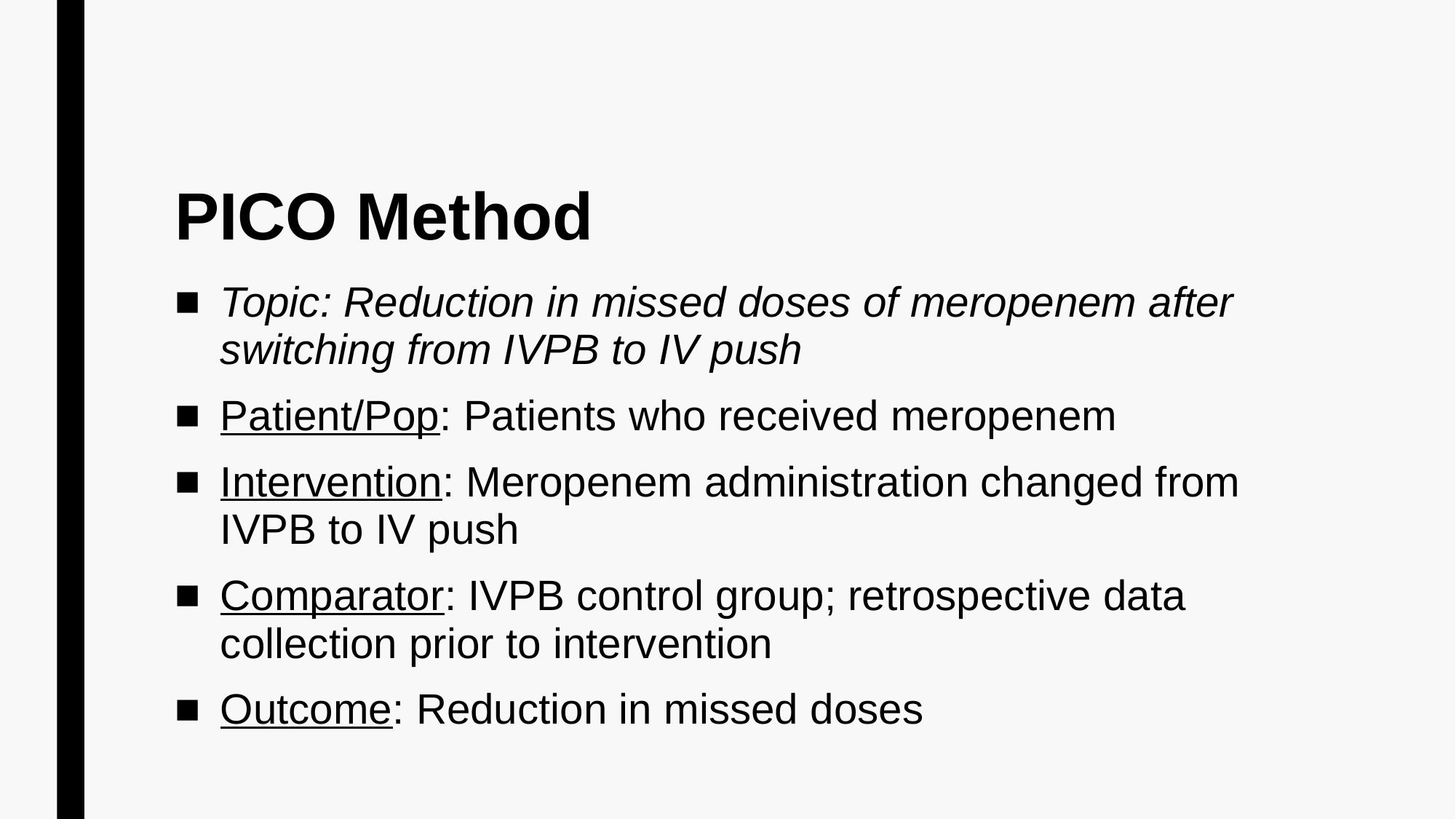

# PICO Method
Topic: Reduction in missed doses of meropenem after switching from IVPB to IV push
Patient/Pop: Patients who received meropenem
Intervention: Meropenem administration changed from IVPB to IV push
Comparator: IVPB control group; retrospective data collection prior to intervention
Outcome: Reduction in missed doses